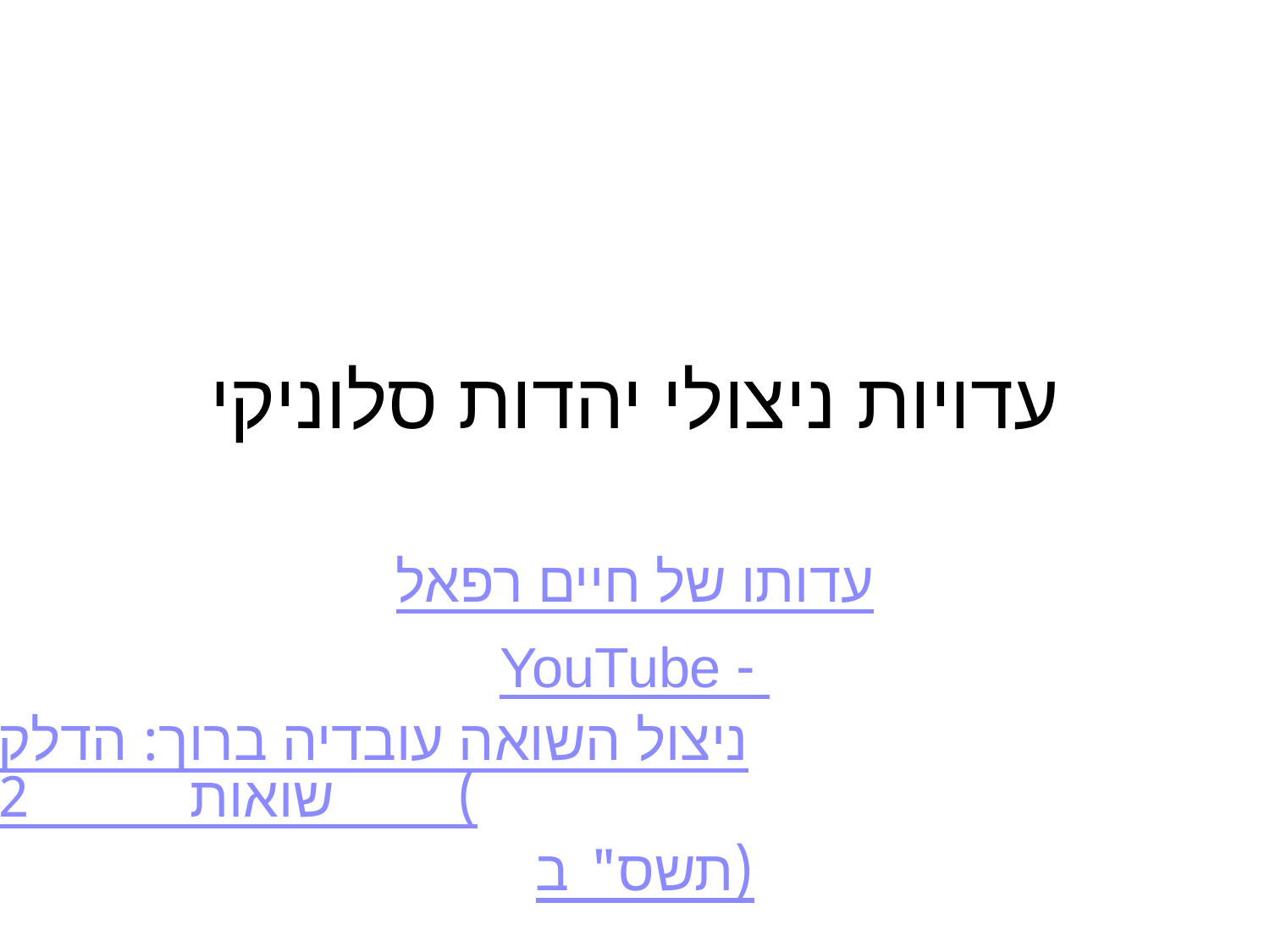

# עדויות ניצולי יהדות סלוניקי
עדותו של חיים רפאל
YouTube - ניצול השואה עובדיה ברוך: הדלקת משואות 2002 (תשס"ב)